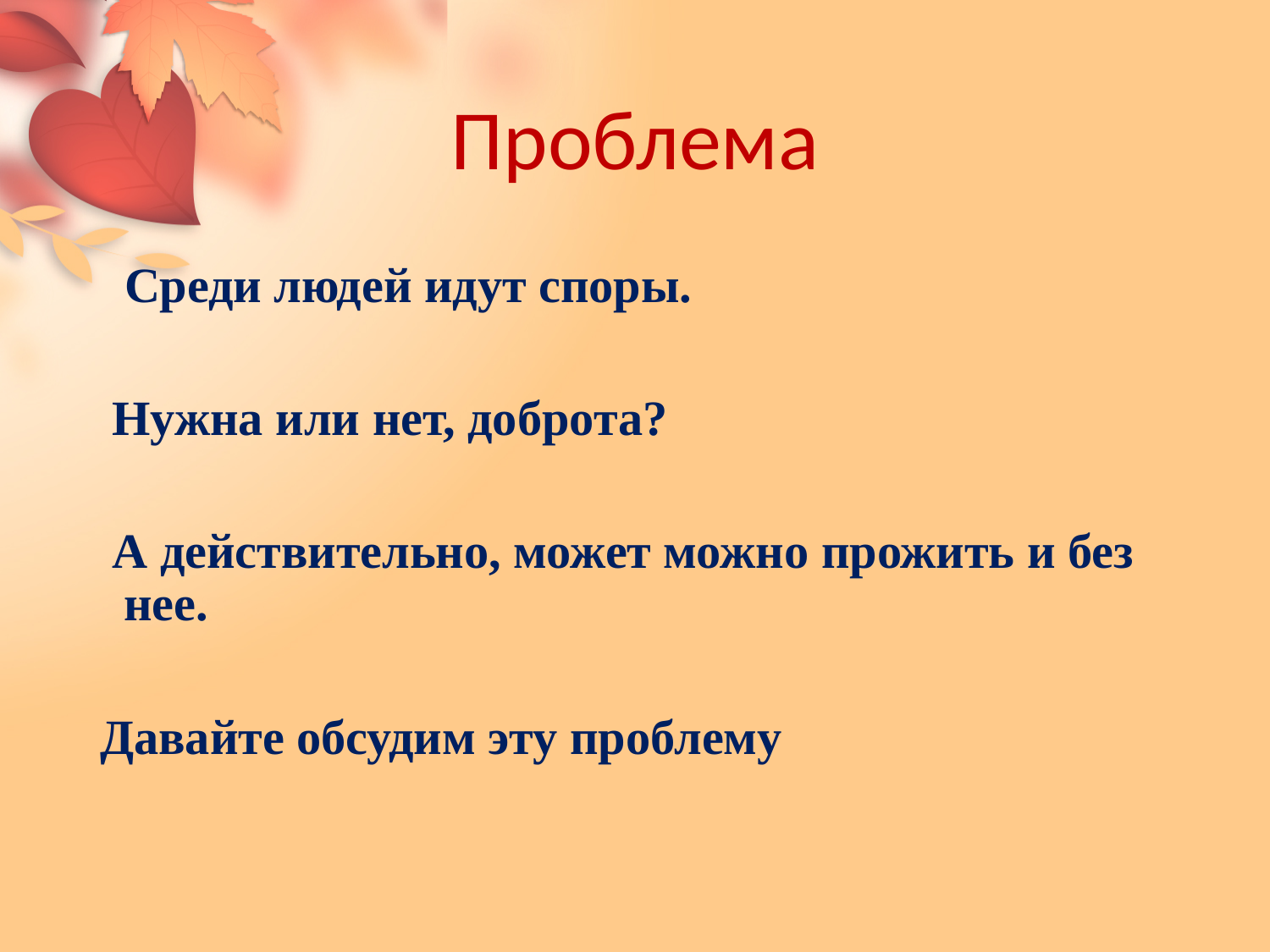

# Проблема
  Среди людей идут споры.

 Нужна или нет, доброта?

 А действительно, может можно прожить и без нее.

Давайте обсудим эту проблему